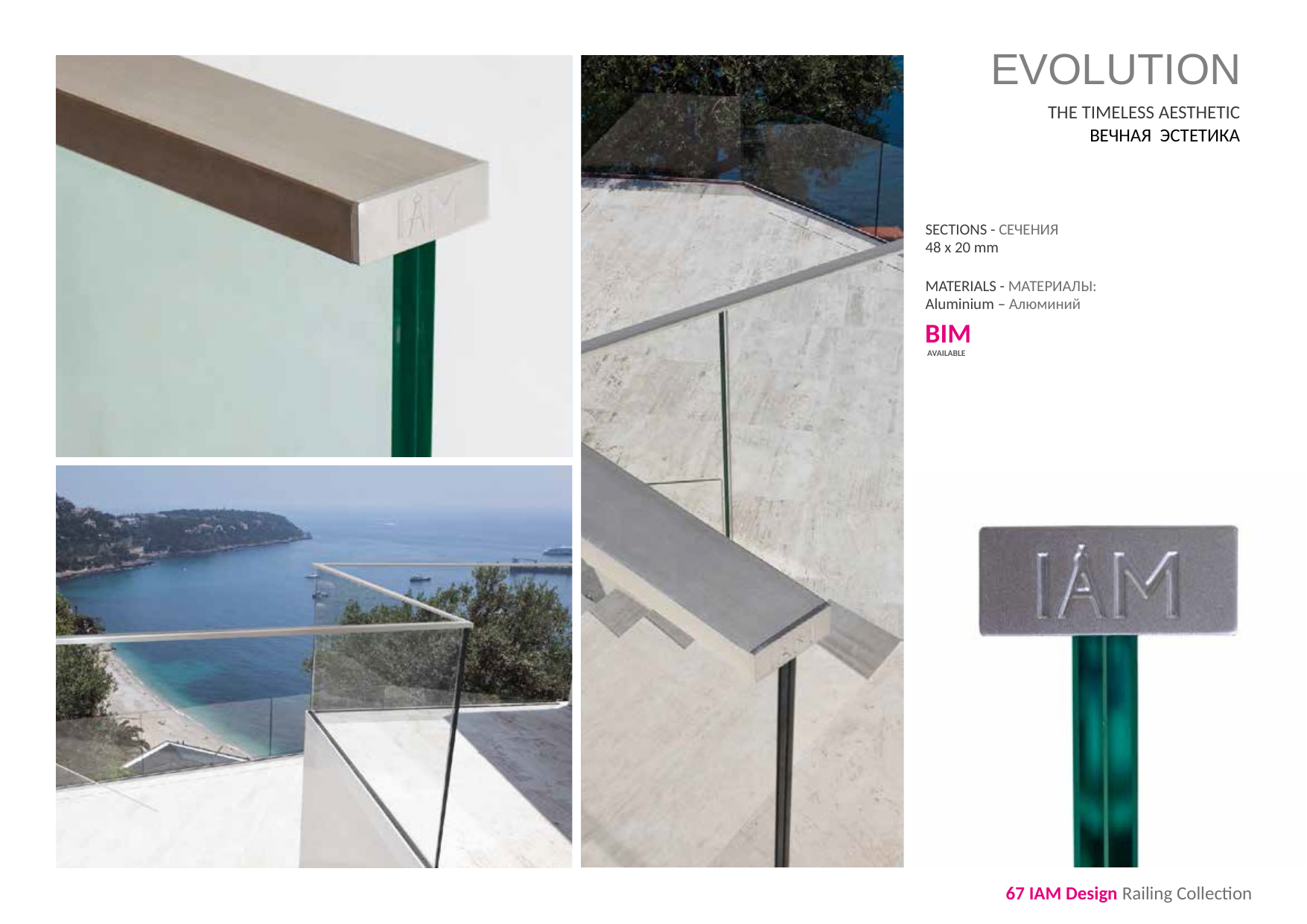

# EVOLUTION
THE TIMELESS AESTHETIC
ВЕЧНАЯ  ЭСТЕТИКА

SECTIONS - СЕЧЕНИЯ
48 x 20 mm

MATERIALS - МАТЕРИАЛЫ:
Aluminium – Алюминий
BIM
AVAILABLE

67 IAM Design Railing Collection